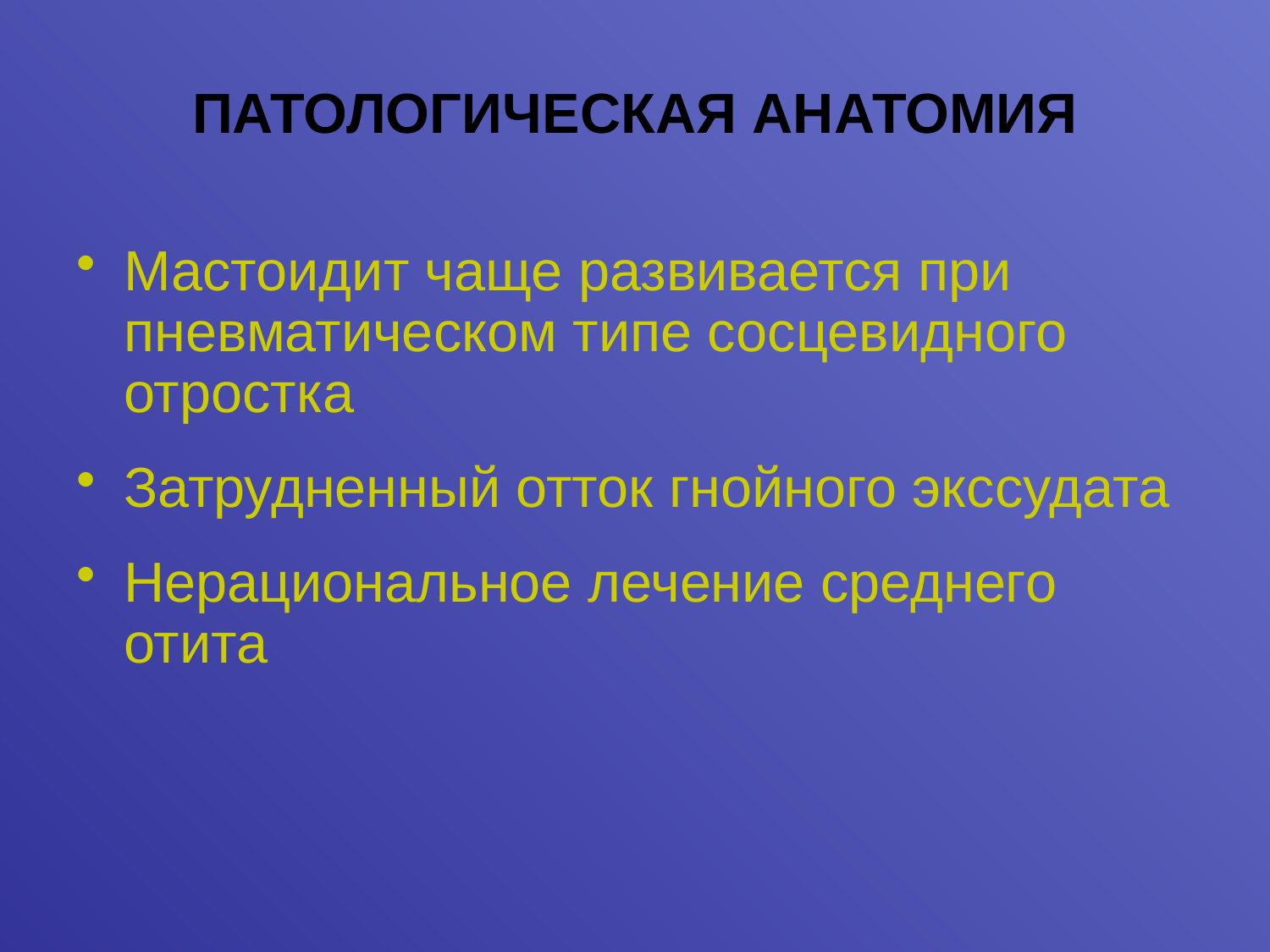

# ПАТОЛОГИЧЕСКАЯ АНАТОМИЯ
Мастоидит чаще развивается при пневматическом типе сосцевидного отростка
Затрудненный отток гнойного экссудата
Нерациональное лечение среднего отита